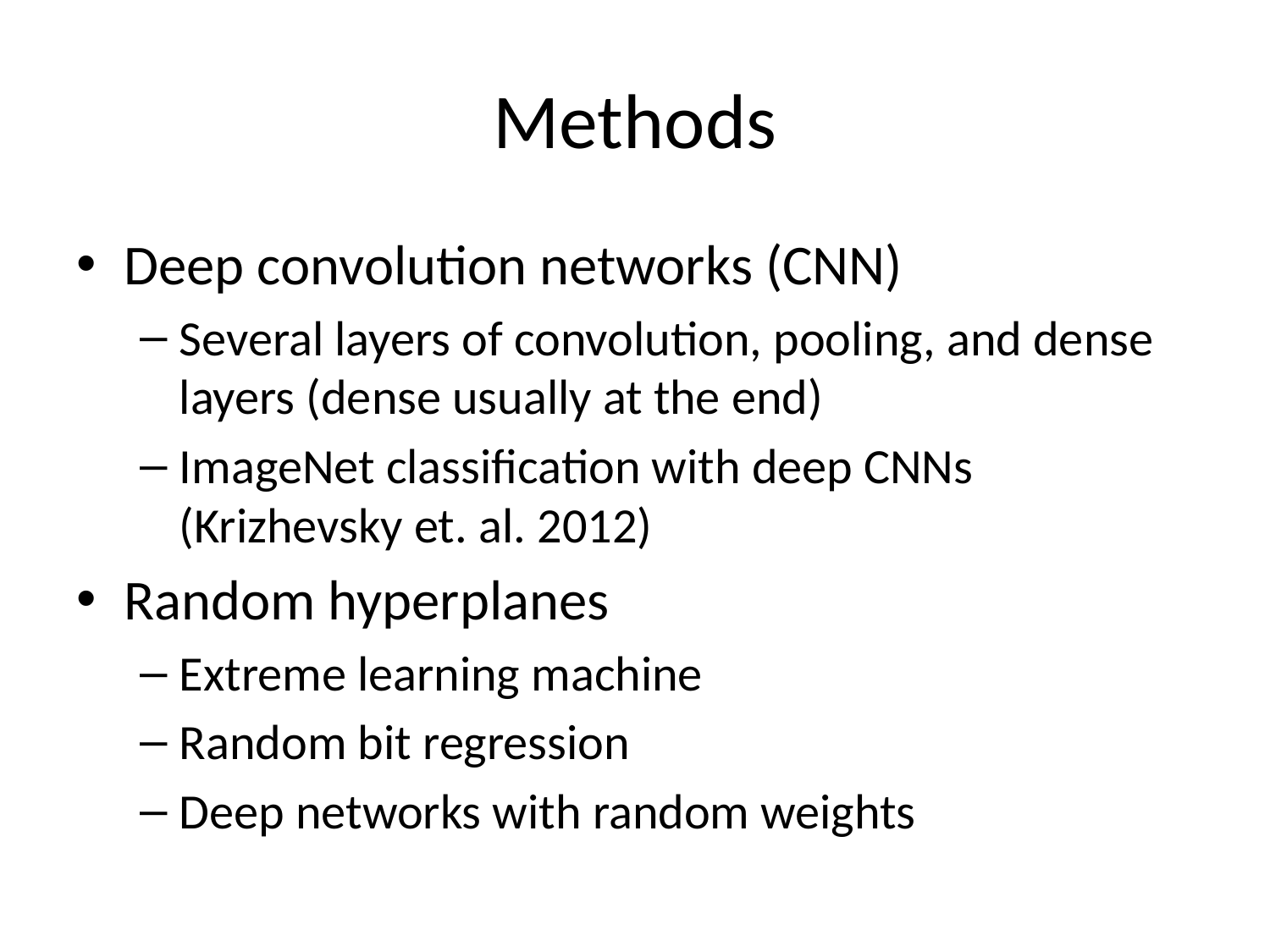

# Methods
Deep convolution networks (CNN)
Several layers of convolution, pooling, and dense layers (dense usually at the end)
ImageNet classification with deep CNNs (Krizhevsky et. al. 2012)
Random hyperplanes
Extreme learning machine
Random bit regression
Deep networks with random weights